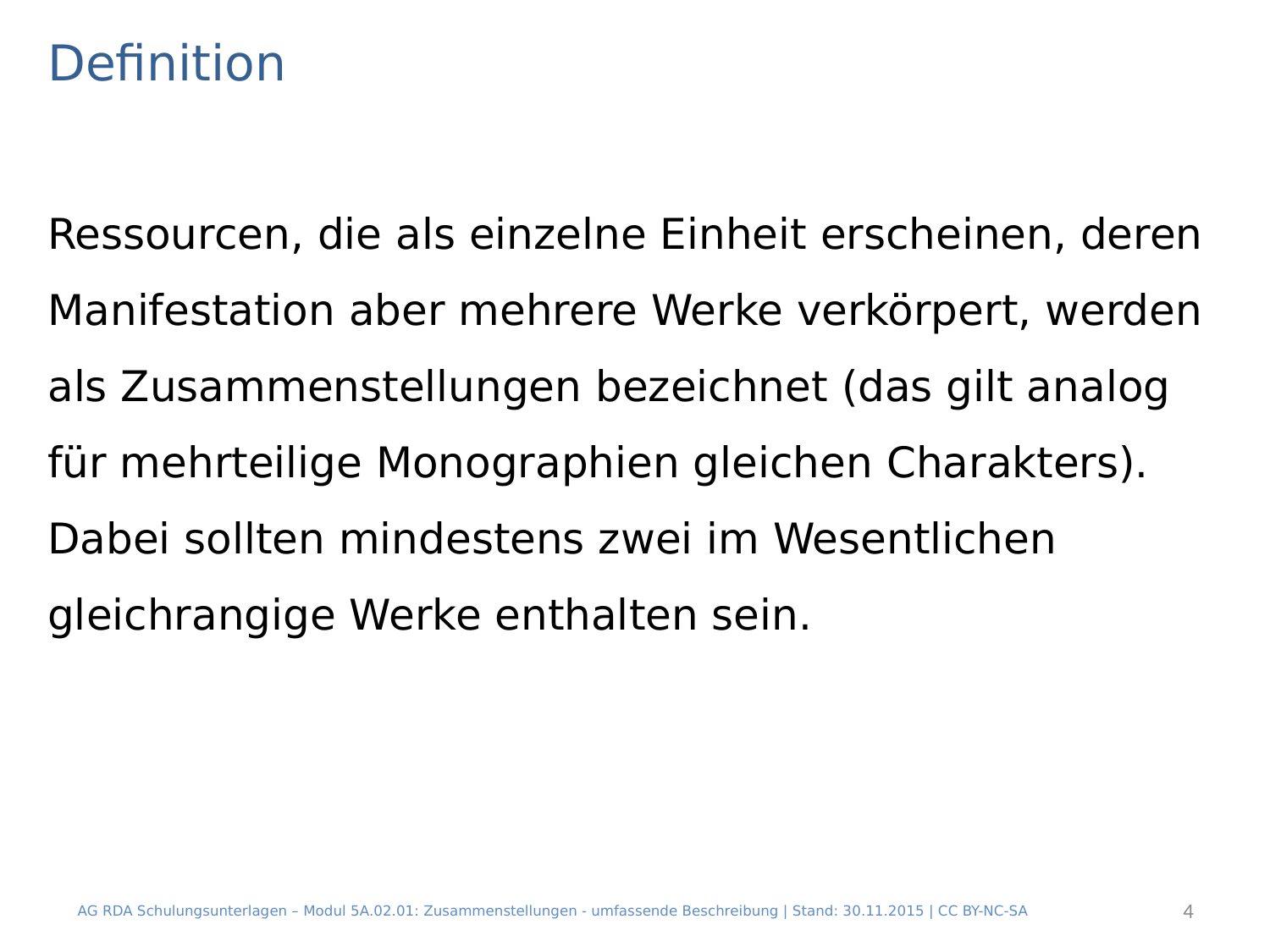

# Definition

Ressourcen, die als einzelne Einheit erscheinen, deren Manifestation aber mehrere Werke verkörpert, werden als Zusammenstellungen bezeichnet (das gilt analog für mehrteilige Monographien gleichen Charakters). Dabei sollten mindestens zwei im Wesentlichen gleichrangige Werke enthalten sein.
AG RDA Schulungsunterlagen – Modul 5A.02.01: Zusammenstellungen - umfassende Beschreibung | Stand: 30.11.2015 | CC BY-NC-SA
4